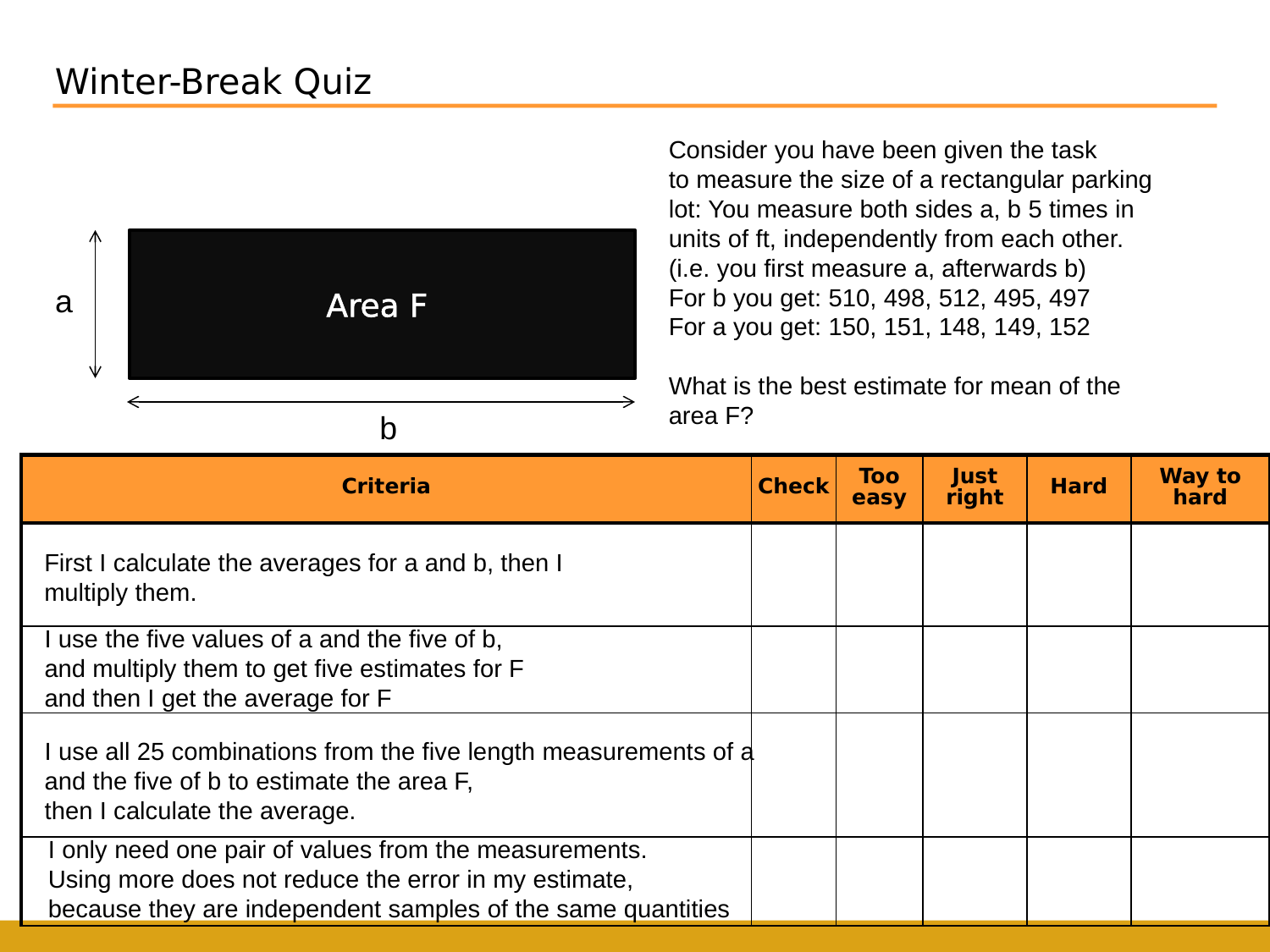

Winter-Break Quiz

Consider you have been given the task
to measure the size of a rectangular parking lot: You measure both sides a, b 5 times in
units of ft, independently from each other.
(i.e. you first measure a, afterwards b)
For b you get: 510, 498, 512, 495, 497
For a you get: 150, 151, 148, 149, 152

What is the best estimate for mean of the area F?
Area F
a
b
| Criteria | Check | Too easy | Just right | Hard | Way to hard |
| --- | --- | --- | --- | --- | --- |
|  |  |  |  |  |  |
|  |  |  |  |  |  |
|  |  |  |  |  |  |
|  |  |  |  |  |  |
First I calculate the averages for a and b, then I
multiply them.
I use the five values of a and the five of b,
and multiply them to get five estimates for F
and then I get the average for F
I use all 25 combinations from the five length measurements of a
and the five of b to estimate the area F,
then I calculate the average.
I only need one pair of values from the measurements.
Using more does not reduce the error in my estimate,
because they are independent samples of the same quantities